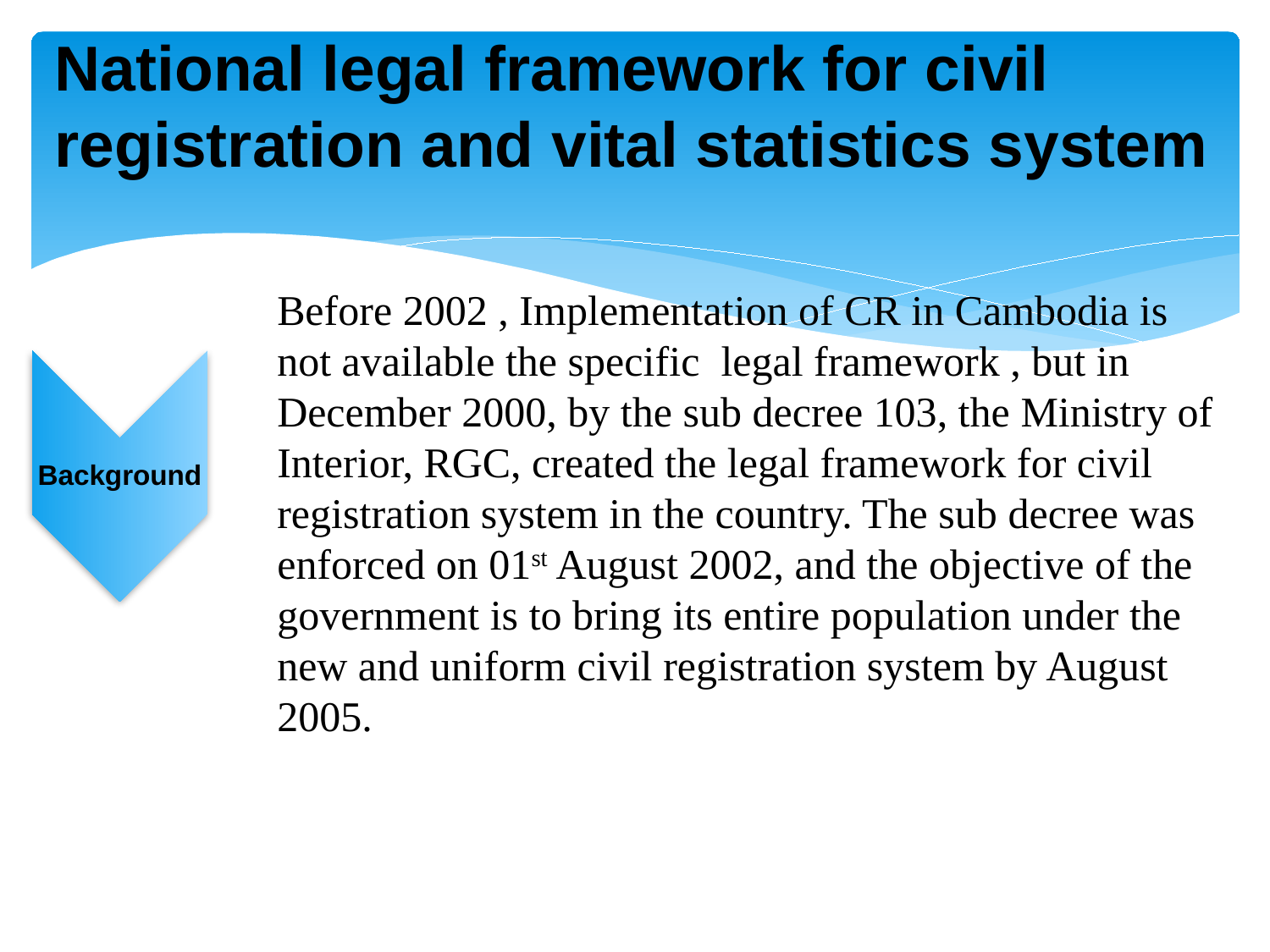

National legal framework for civil registration and vital statistics system
Before 2002 , Implementation of CR in Cambodia is not available the specific  legal framework , but in December 2000, by the sub decree 103, the Ministry of Interior, RGC, created the legal framework for civil registration system in the country. The sub decree was enforced on 01st August 2002, and the objective of the government is to bring its entire population under the new and uniform civil registration system by August 2005.

Background
Challenges…